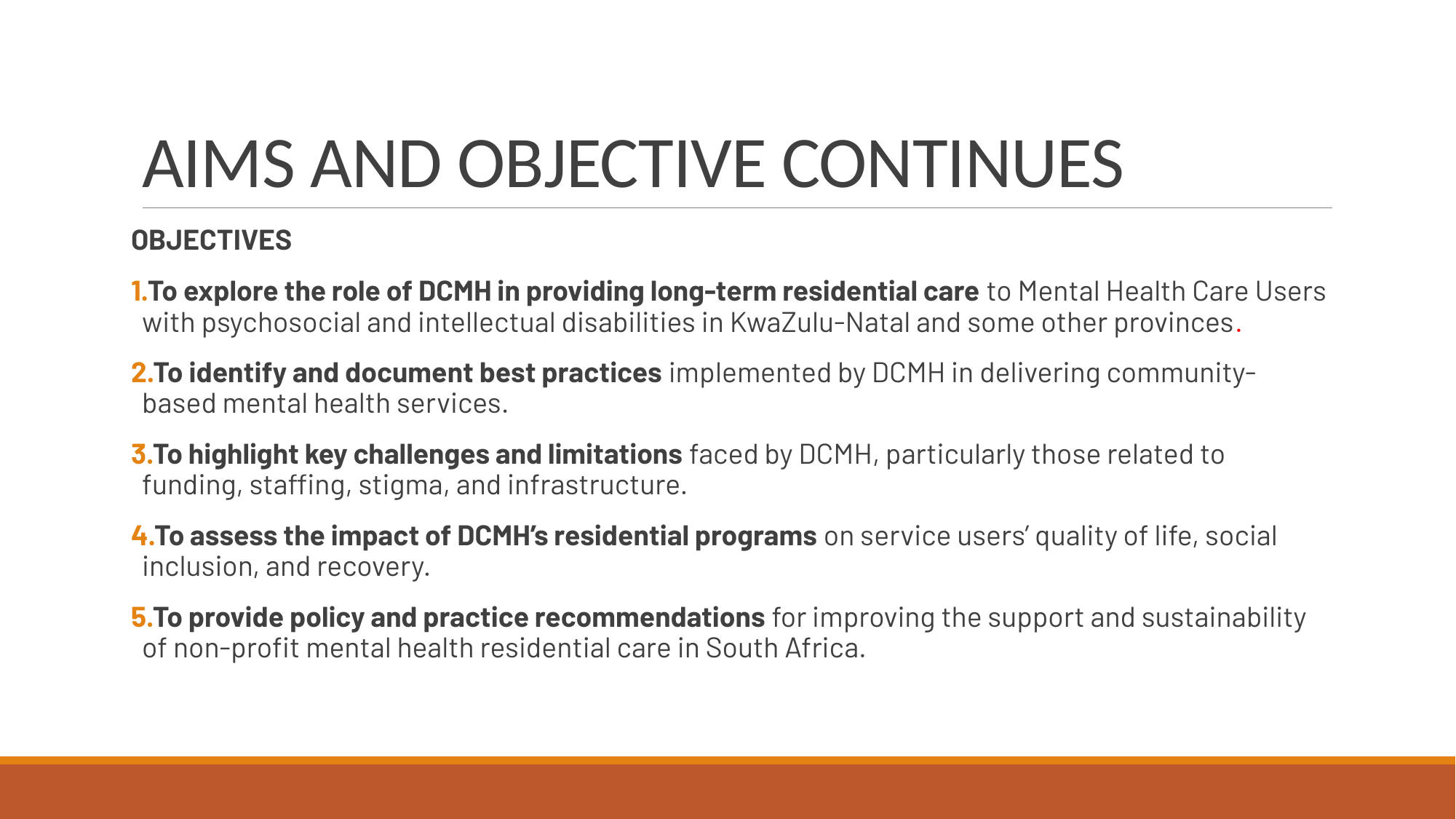

# AIMS AND OBJECTIVE CONTINUES
OBJECTIVES
To explore the role of DCMH in providing long-term residential care to Mental Health Care Users with psychosocial and intellectual disabilities in KwaZulu-Natal and some other provinces.
To identify and document best practices implemented by DCMH in delivering community-based mental health services.
To highlight key challenges and limitations faced by DCMH, particularly those related to funding, staffing, stigma, and infrastructure.
To assess the impact of DCMH’s residential programs on service users’ quality of life, social inclusion, and recovery.
To provide policy and practice recommendations for improving the support and sustainability of non-profit mental health residential care in South Africa.